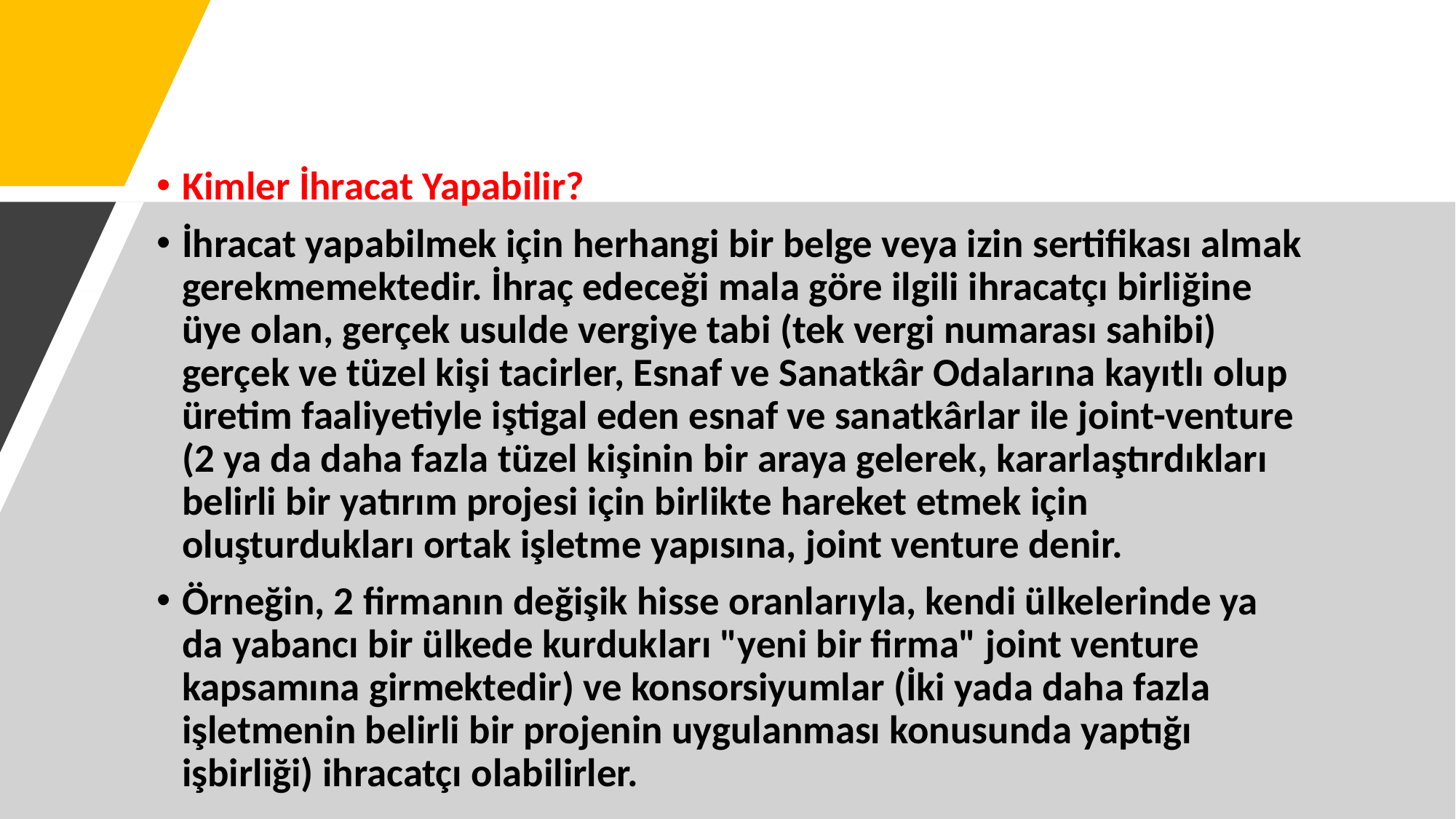

Kimler İhracat Yapabilir?
İhracat yapabilmek için herhangi bir belge veya izin sertifikası almak gerekmemektedir. İhraç edeceği mala göre ilgili ihracatçı birliğine üye olan, gerçek usulde vergiye tabi (tek vergi numarası sahibi) gerçek ve tüzel kişi tacirler, Esnaf ve Sanatkâr Odalarına kayıtlı olup üretim faaliyetiyle iştigal eden esnaf ve sanatkârlar ile joint-venture (2 ya da daha fazla tüzel kişinin bir araya gelerek, kararlaştırdıkları belirli bir yatırım projesi için birlikte hareket etmek için oluşturdukları ortak işletme yapısına, joint venture denir.
Örneğin, 2 firmanın değişik hisse oranlarıyla, kendi ülkelerinde ya da yabancı bir ülkede kurdukları "yeni bir firma" joint venture kapsamına girmektedir) ve konsorsiyumlar (İki yada daha fazla işletmenin belirli bir projenin uygulanması konusunda yaptığı işbirliği) ihracatçı olabilirler.